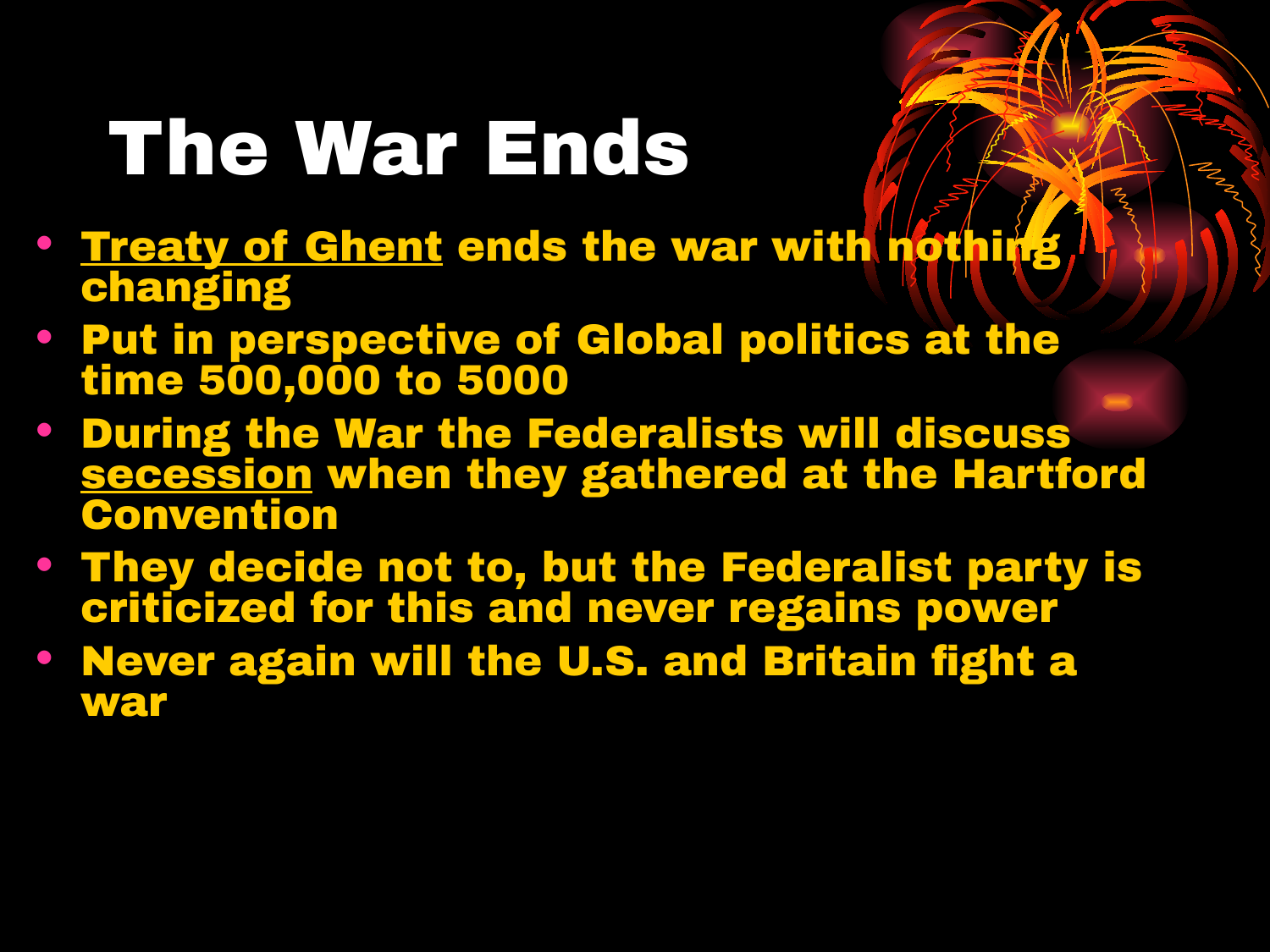

The War Ends
Treaty of Ghent ends the war with nothing changing
Put in perspective of Global politics at the time 500,000 to 5000
During the War the Federalists will discuss secession when they gathered at the Hartford Convention
They decide not to, but the Federalist party is criticized for this and never regains power
Never again will the U.S. and Britain fight a war